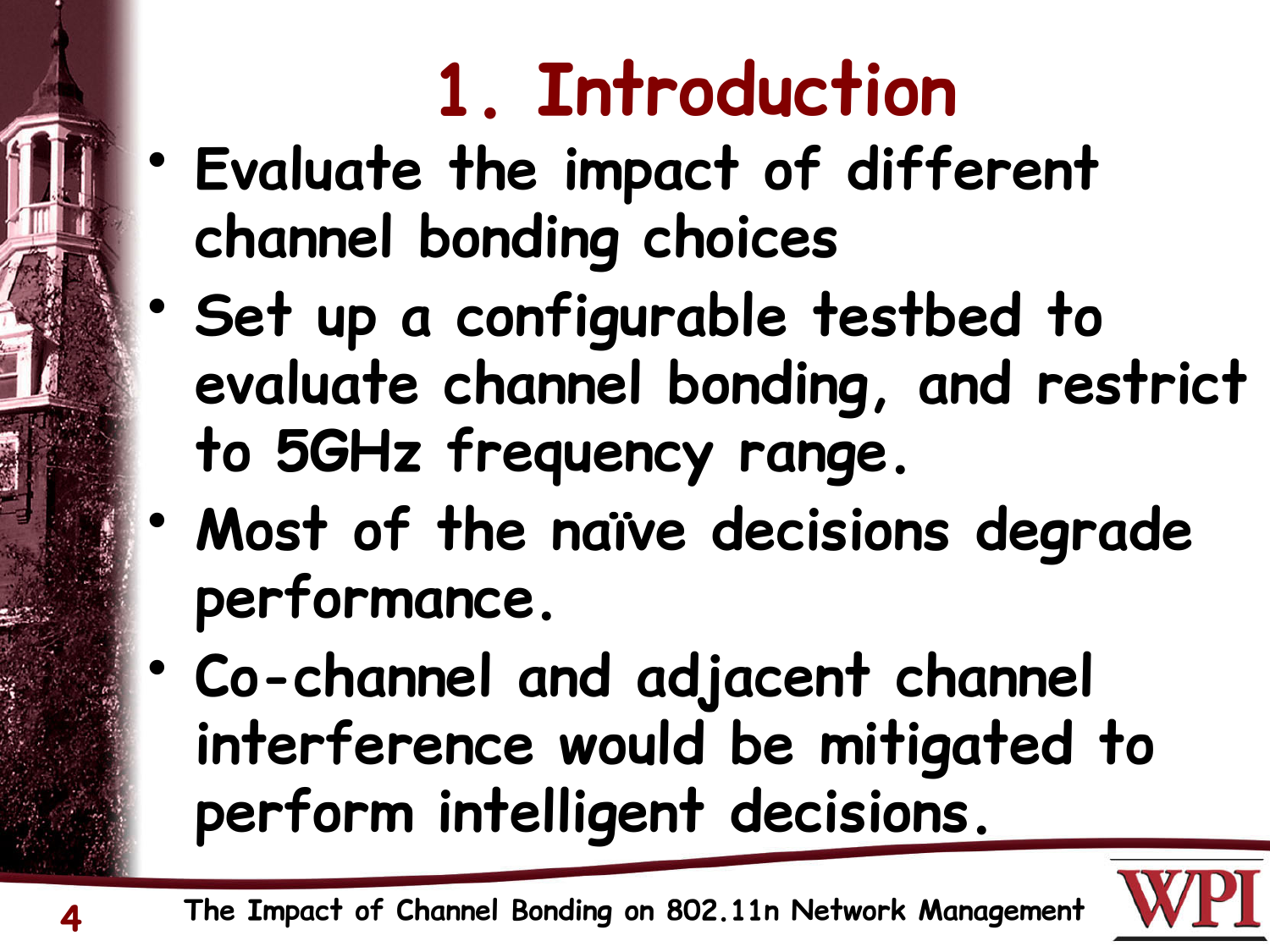

# 1. Introduction
Evaluate the impact of different channel bonding choices
Set up a configurable testbed to evaluate channel bonding, and restrict to 5GHz frequency range.
Most of the naïve decisions degrade performance.
Co-channel and adjacent channel interference would be mitigated to perform intelligent decisions.
The Impact of Channel Bonding on 802.11n Network Management
4